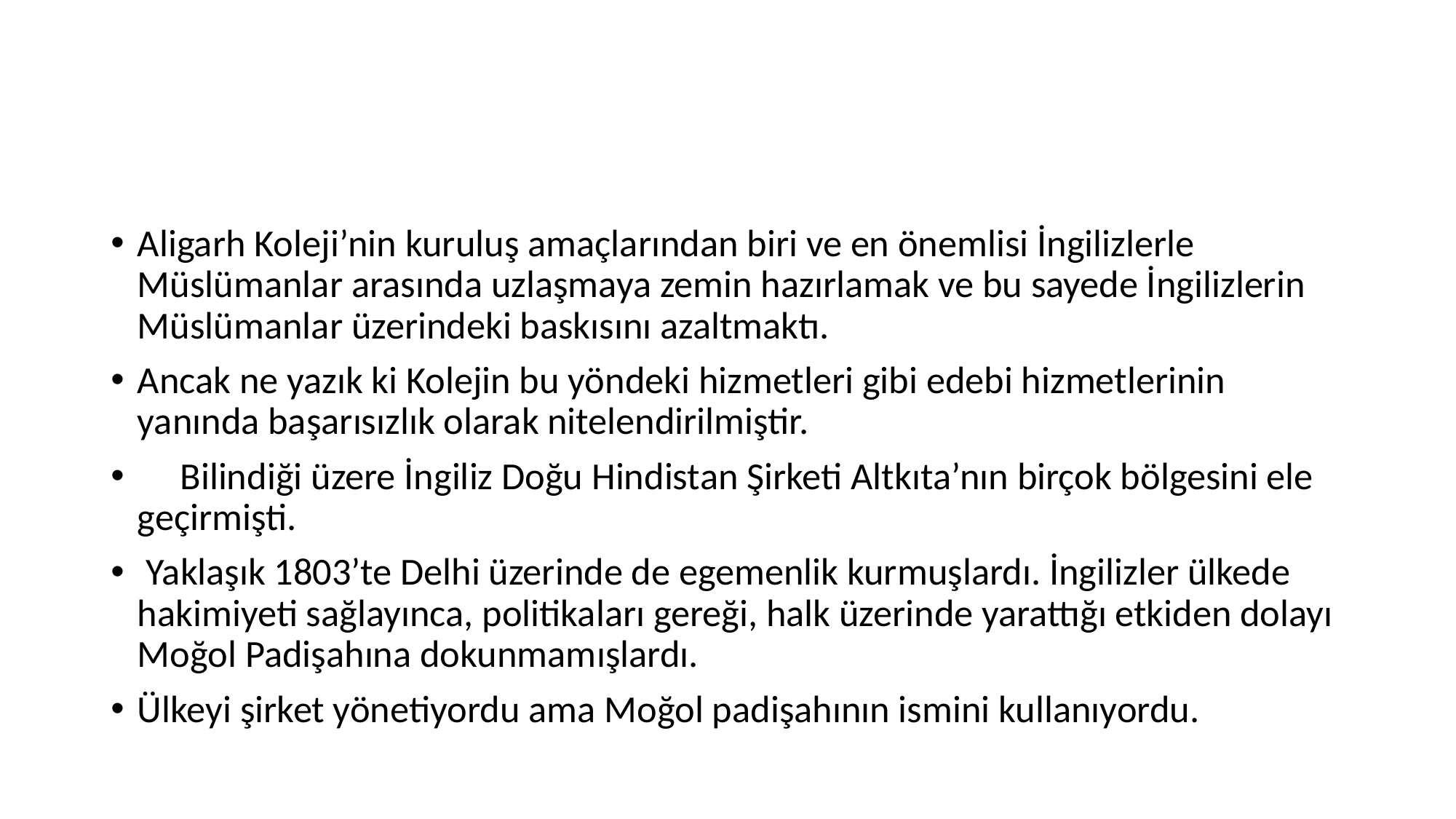

#
Aligarh Koleji’nin kuruluş amaçlarından biri ve en önemlisi İngilizlerle Müslümanlar arasında uzlaşmaya zemin hazırlamak ve bu sayede İngilizlerin Müslümanlar üzerindeki baskısını azaltmaktı.
Ancak ne yazık ki Kolejin bu yöndeki hizmetleri gibi edebi hizmetlerinin yanında başarısızlık olarak nitelendirilmiştir.
     Bilindiği üzere İngiliz Doğu Hindistan Şirketi Altkıta’nın birçok bölgesini ele geçirmişti.
 Yaklaşık 1803’te Delhi üzerinde de egemenlik kurmuşlardı. İngilizler ülkede hakimiyeti sağlayınca, politikaları gereği, halk üzerinde yarattığı etkiden dolayı Moğol Padişahına dokunmamışlardı.
Ülkeyi şirket yönetiyordu ama Moğol padişahının ismini kullanıyordu.